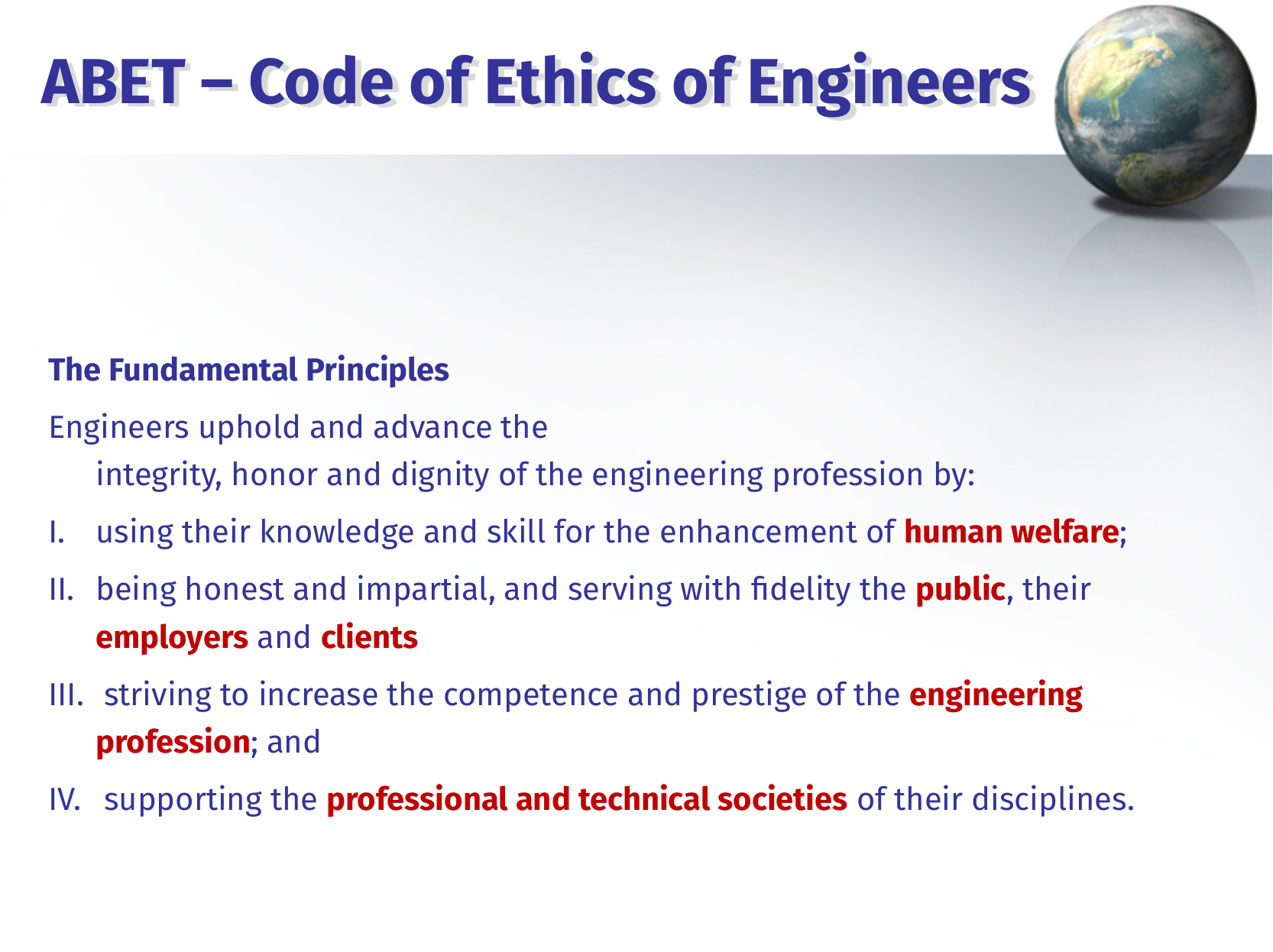

# ABET – Code of Ethics of Engineers
The Fundamental Principles
Engineers uphold and advance the
integrity, honor and dignity of the engineering profession by:
using their knowledge and skill for the enhancement of human welfare;
being honest and impartial, and serving with fidelity the public, their employers and clients
 striving to increase the competence and prestige of the engineering profession; and
 supporting the professional and technical societies of their disciplines.